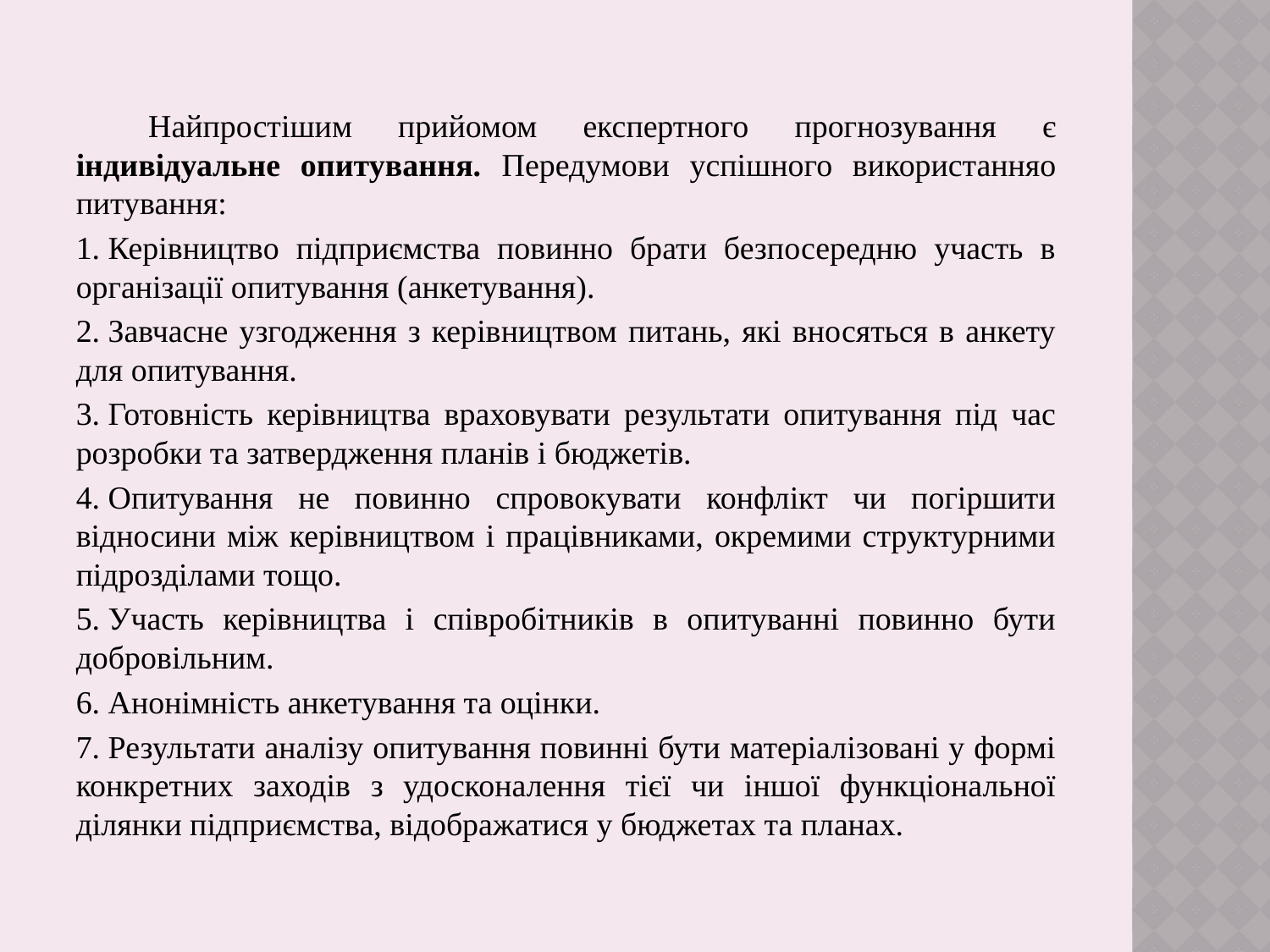

Найпростішим прийомом експертного прогнозування є індивідуальне опитування. Передумови успішного використанняо питування:
1. Керівництво підприємства повинно брати безпосередню участь в організації опитування (анкетування).
2. Завчасне узгодження з керівництвом питань, які вносяться в анкету для опитування.
3. Готовність керівництва враховувати результати опитування під час розробки та затвердження планів і бюджетів.
4. Опитування не повинно спровокувати конфлікт чи погіршити відносини між керівництвом і працівниками, окремими структурними підрозділами тощо.
5. Участь керівництва і співробітників в опитуванні повинно бути добровільним.
6. Анонімність анкетування та оцінки.
7. Результати аналізу опитування повинні бути матеріалізовані у формі конкретних заходів з удосконалення тієї чи іншої функціональної ділянки підприємства, відображатися у бюджетах та планах.